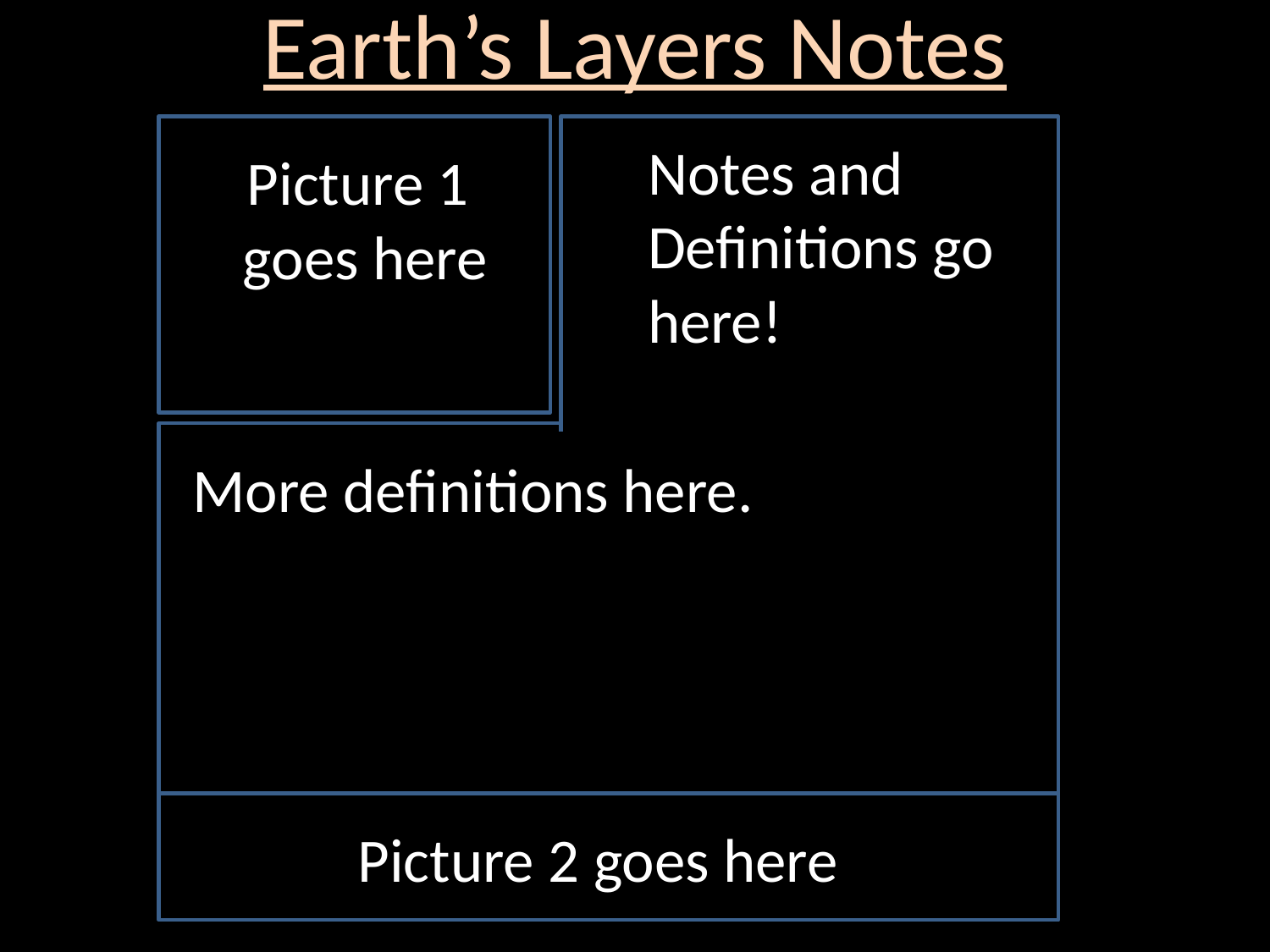

# Earth’s Layers Notes

Notes and Definitions go here!

Picture 1  goes here

More definitions here.

Picture 2 goes here